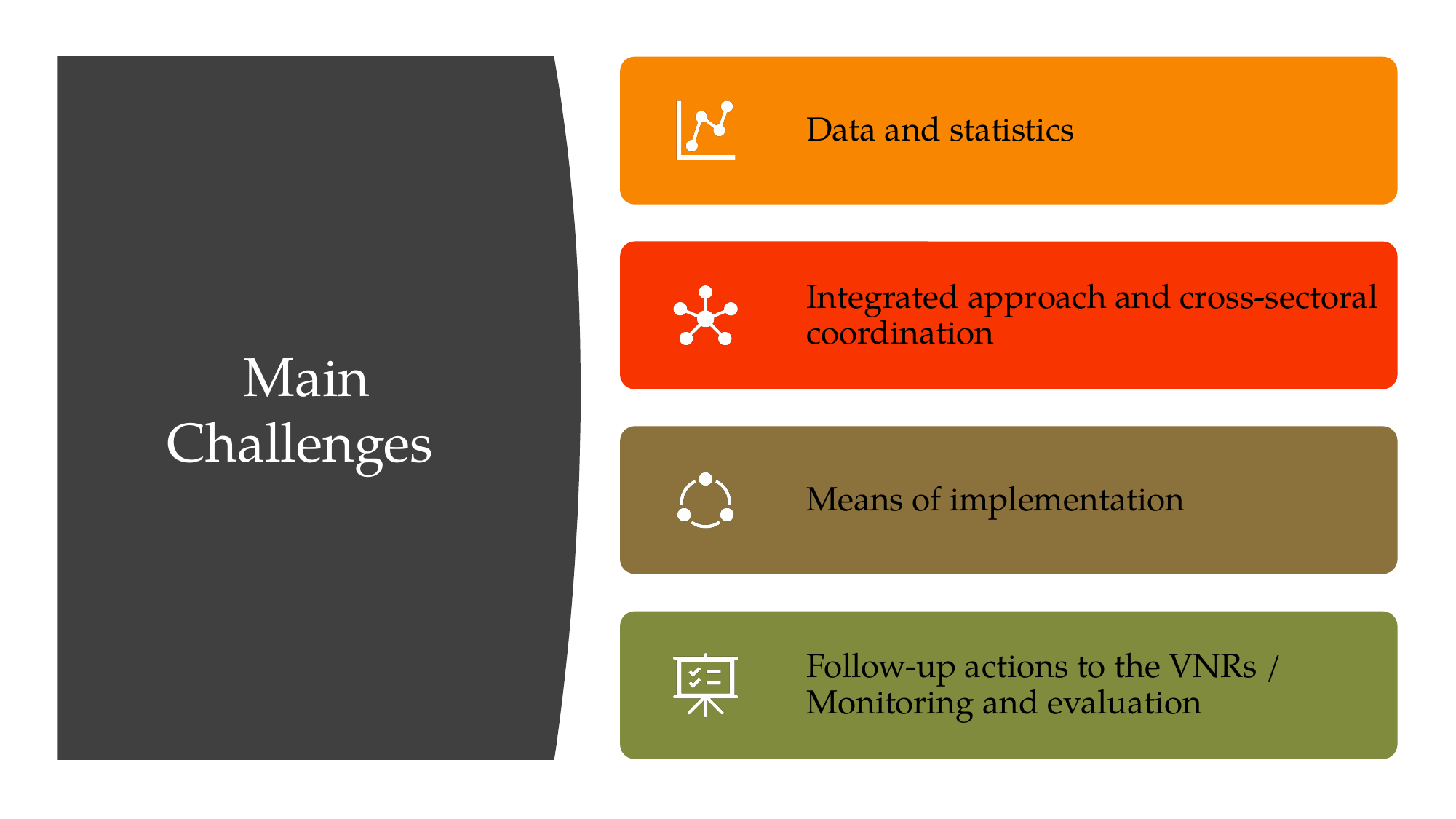

Data and statistics
Integrated approach and cross-sectoral coordination
Means of implementation
Follow-up actions to the VNRs / Monitoring and evaluation

# Main Challenges